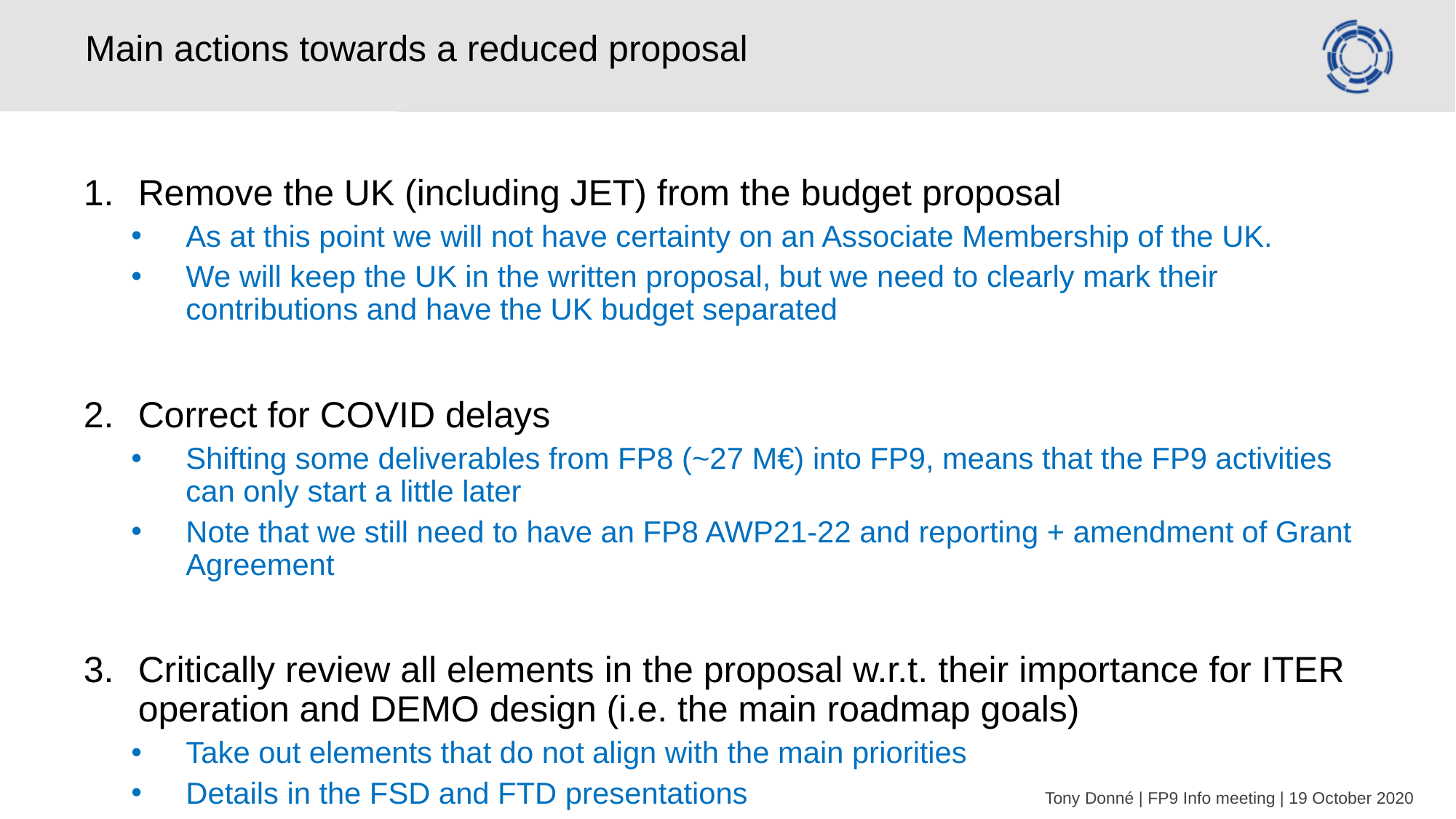

# Main actions towards a reduced proposal
Remove the UK (including JET) from the budget proposal
As at this point we will not have certainty on an Associate Membership of the UK.
We will keep the UK in the written proposal, but we need to clearly mark their contributions and have the UK budget separated

Correct for COVID delays
Shifting some deliverables from FP8 (~27 M€) into FP9, means that the FP9 activities can only start a little later
Note that we still need to have an FP8 AWP21-22 and reporting + amendment of Grant Agreement

Critically review all elements in the proposal w.r.t. their importance for ITER operation and DEMO design (i.e. the main roadmap goals)
Take out elements that do not align with the main priorities
Details in the FSD and FTD presentations
Tony Donné | FP9 Info meeting | 19 October 2020